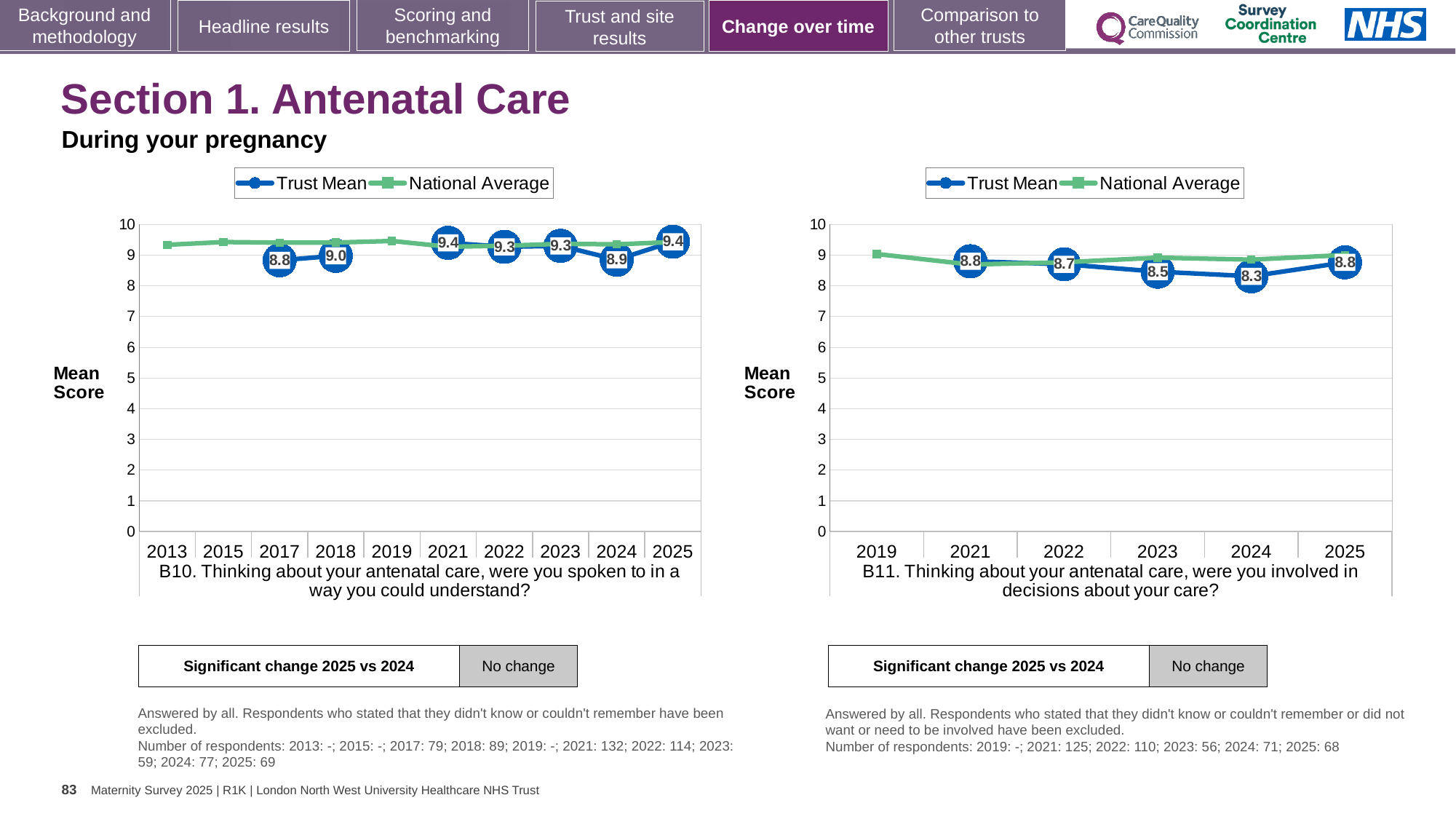

# Section 1. Antenatal Care
During your pregnancy

### Chart

| Category | Trust Mean | National Average |
|---|---|---|
| 2013 | None | 9.335742313463143 |
| 2015 | None | 9.42553606384066 |
| 2017 | 8.832268259852476 | 9.40591997624855 |
| 2018 | 8.977946631791308 | 9.40881567953916 |
| 2019 | None | 9.460352901984898 |
| 2021 | 9.40105389556998 | 9.271002879488048 |
| 2022 | 9.2703677613932 | 9.305006470394911 |
| 2023 | 9.301621065245845 | 9.366178398382548 |
| 2024 | 8.85081485442736 | 9.351429403357608 |
| 2025 | 9.437632861273128 | 9.426116816350556 |

### Chart

| Category | Trust Mean | National Average |
|---|---|---|
| 2019 | None | 9.03585805759567 |
| 2021 | 8.801063260328307 | 8.693888580922954 |
| 2022 | 8.703676654380015 | 8.766917148587769 |
| 2023 | 8.461174742886252 | 8.917343666280427 |
| 2024 | 8.311128902326002 | 8.853571945583779 |
| 2025 | 8.765055228760104 | 9.003760029209854 |
| Significant change 2025 vs 2024 | No change |
| --- | --- |
| Significant change 2025 vs 2024 | No change |
| --- | --- |
Answered by all. Respondents who stated that they didn't know or couldn't remember have been excluded.
Number of respondents: 2013: -; 2015: -; 2017: 79; 2018: 89; 2019: -; 2021: 132; 2022: 114; 2023: 59; 2024: 77; 2025: 69
Answered by all. Respondents who stated that they didn't know or couldn't remember or did not want or need to be involved have been excluded.
Number of respondents: 2019: -; 2021: 125; 2022: 110; 2023: 56; 2024: 71; 2025: 68
83